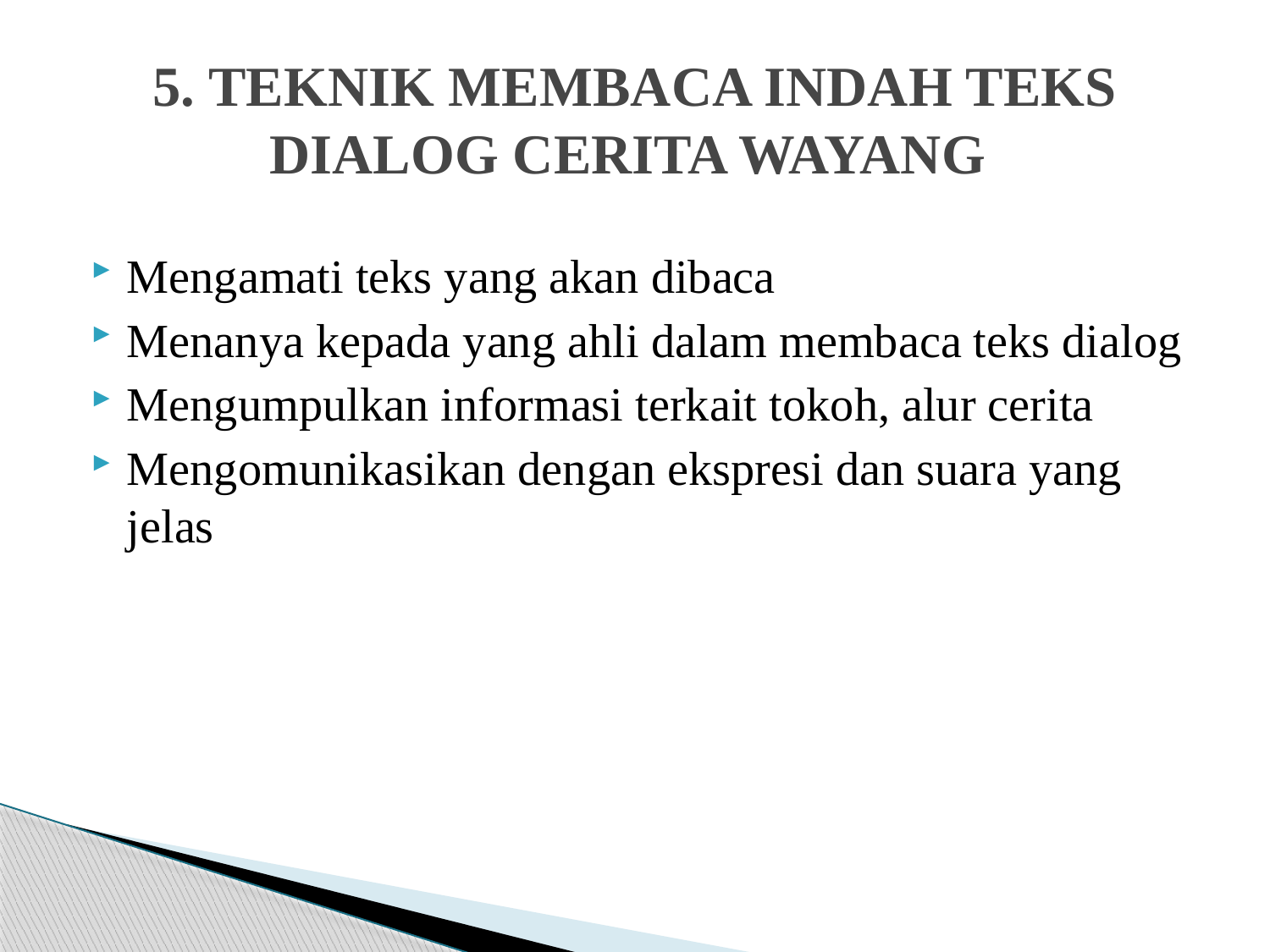

# 5. TEKNIK MEMBACA INDAH TEKS DIALOG CERITA WAYANG
Mengamati teks yang akan dibaca
Menanya kepada yang ahli dalam membaca teks dialog
Mengumpulkan informasi terkait tokoh, alur cerita
Mengomunikasikan dengan ekspresi dan suara yang jelas